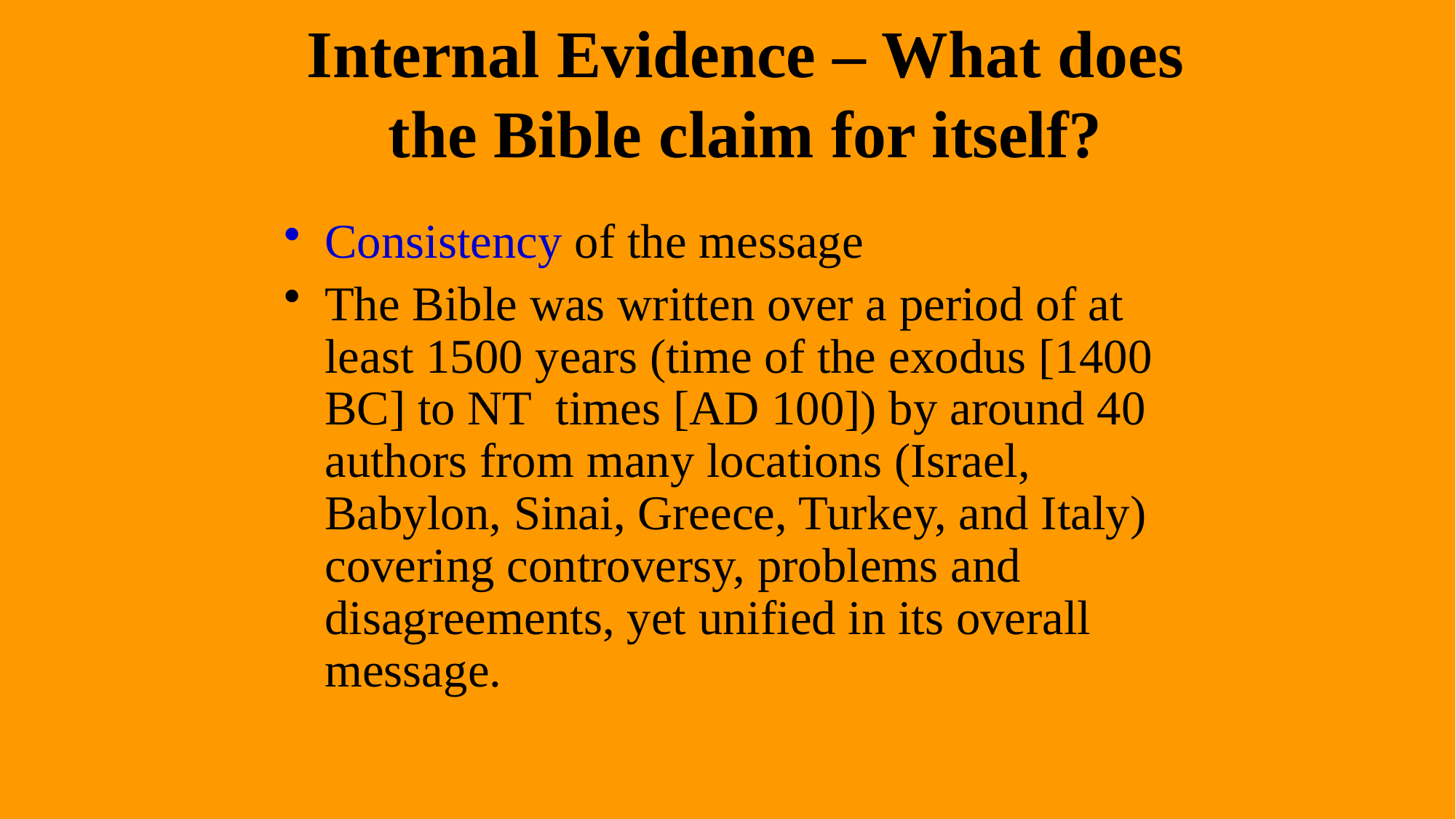

# Internal Evidence – What does the Bible claim for itself?
Consistency of the message
The Bible was written over a period of at least 1500 years (time of the exodus [1400 BC] to NT  times [AD 100]) by around 40 authors from many locations (Israel, Babylon, Sinai, Greece, Turkey, and Italy) covering controversy, problems and disagreements, yet unified in its overall message.